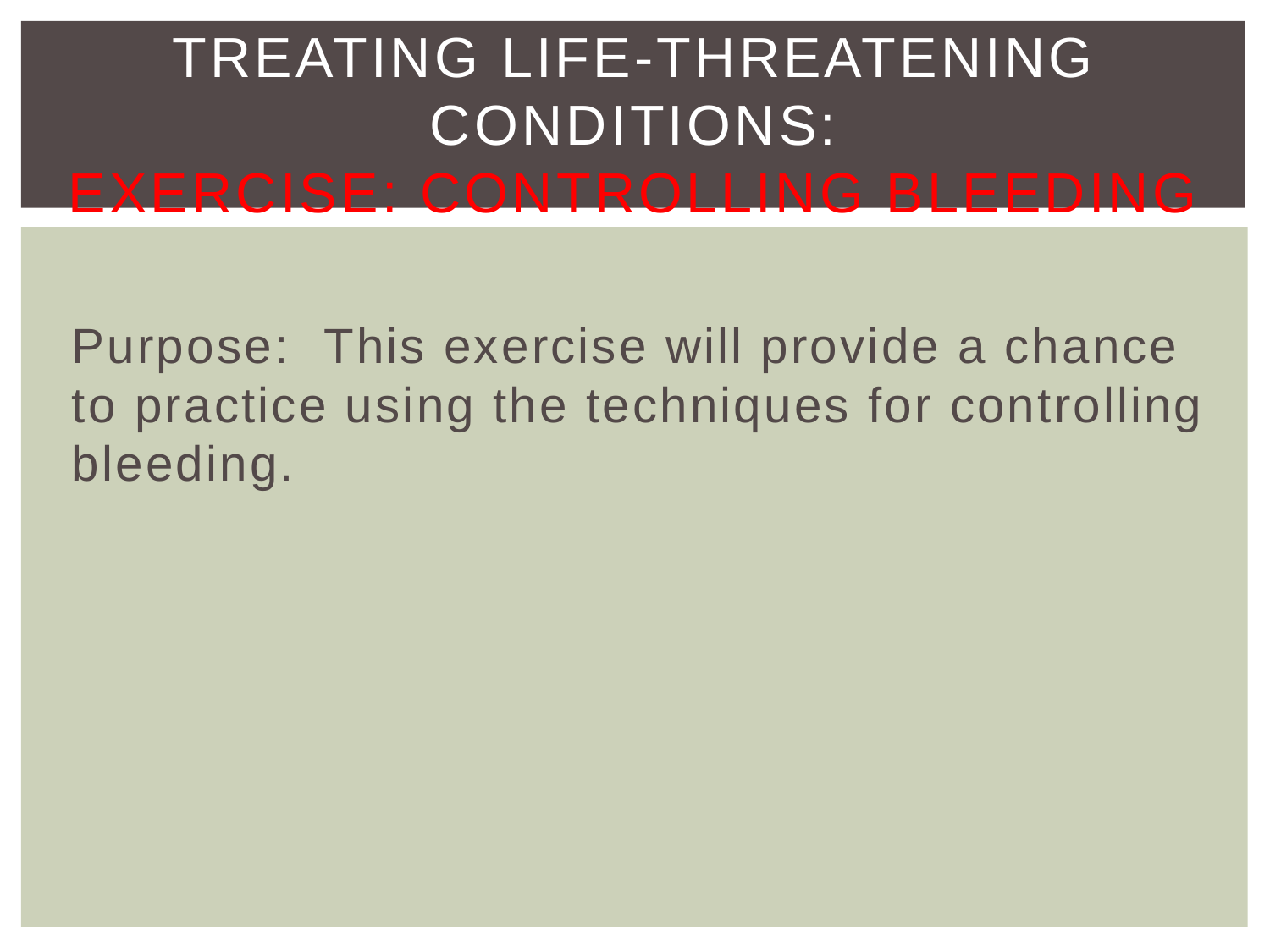

# Treating Life-Threatening Conditions: Exercise: Controlling Bleeding

Purpose:  This exercise will provide a chance to practice using the techniques for controlling bleeding.